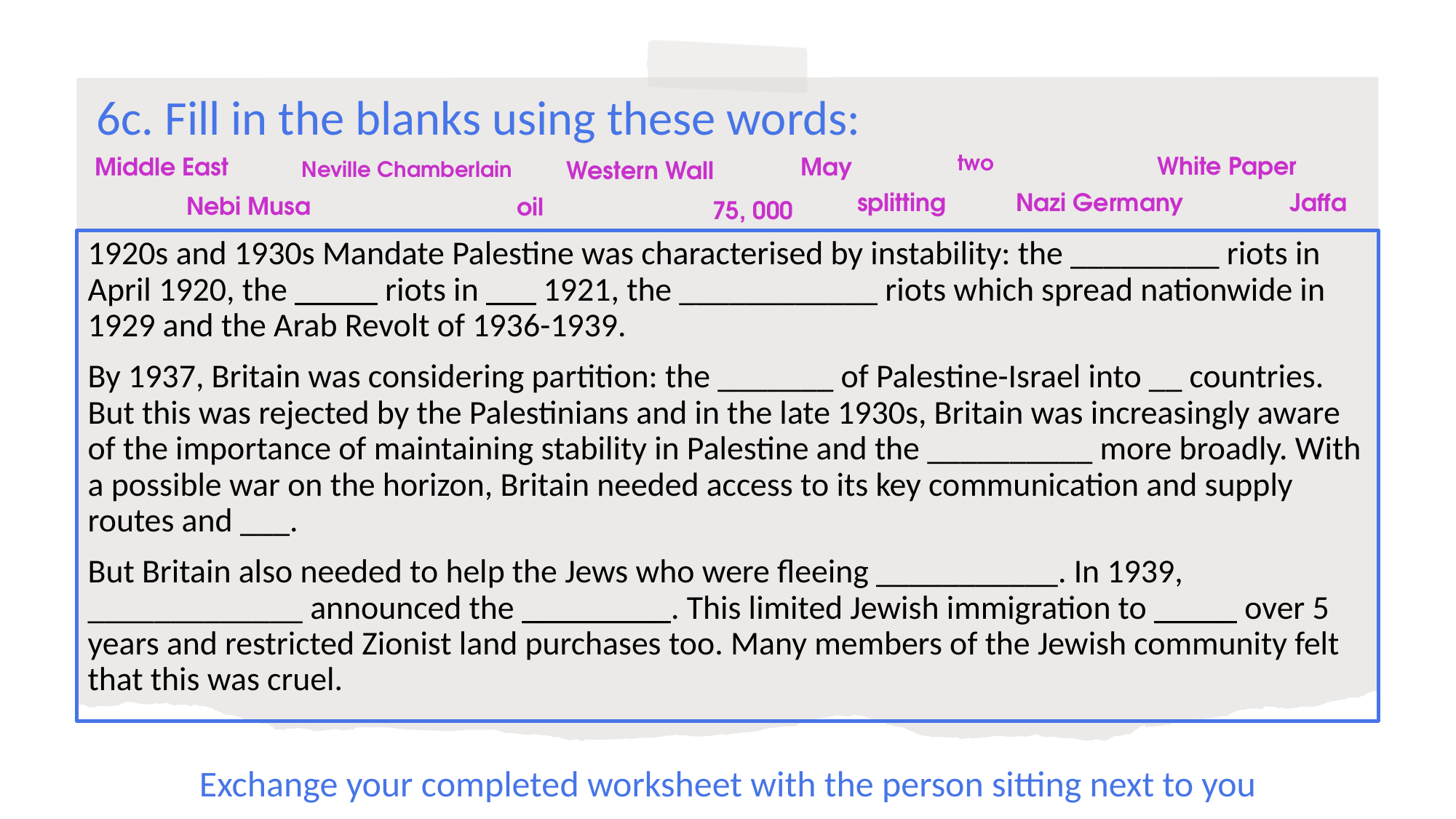

# 6c. Fill in the blanks using these words:
two
White Paper
Middle East
May
Western Wall
Neville Chamberlain
Jaffa
Nazi Germany
splitting
Nebi Musa
oil
75, 000
1920s and 1930s Mandate Palestine was characterised by instability: the _________ riots in April 1920, the _____ riots in ___ 1921, the ____________ riots which spread nationwide in 1929 and the Arab Revolt of 1936-1939.
By 1937, Britain was considering partition: the _______ of Palestine-Israel into __ countries. But this was rejected by the Palestinians and in the late 1930s, Britain was increasingly aware of the importance of maintaining stability in Palestine and the __________ more broadly. With a possible war on the horizon, Britain needed access to its key communication and supply routes and ___.
But Britain also needed to help the Jews who were fleeing ___________. In 1939, _____________ announced the _________. This limited Jewish immigration to _____ over 5 years and restricted Zionist land purchases too. Many members of the Jewish community felt that this was cruel.
Exchange your completed worksheet with the person sitting next to you